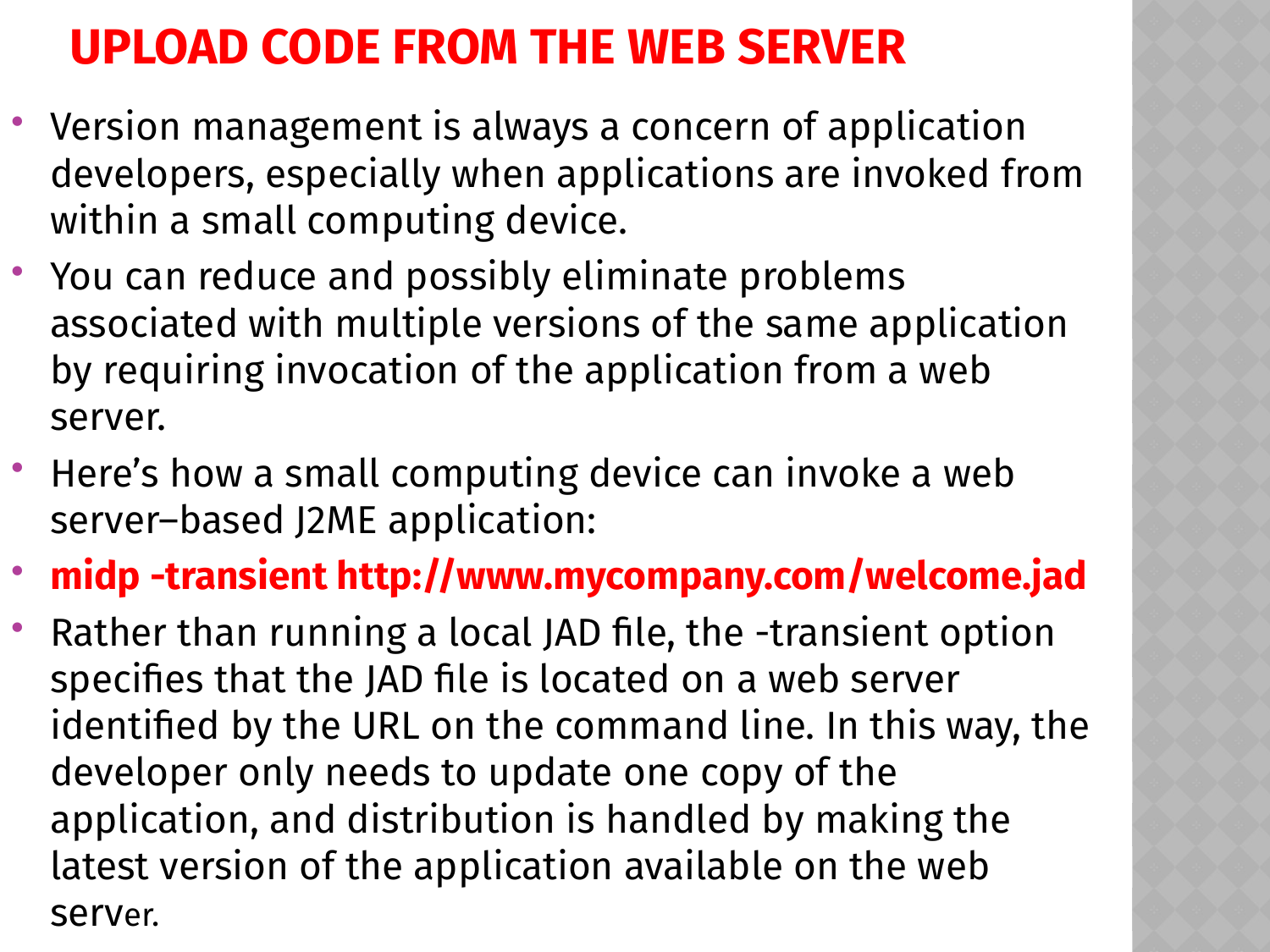

# Upload Code from the Web Server
Version management is always a concern of application developers, especially when applications are invoked from within a small computing device.
You can reduce and possibly eliminate problems associated with multiple versions of the same application by requiring invocation of the application from a web server.
Here’s how a small computing device can invoke a web server–based J2ME application:
midp -transient http://www.mycompany.com/welcome.jad
Rather than running a local JAD file, the -transient option specifies that the JAD file is located on a web server identified by the URL on the command line. In this way, the developer only needs to update one copy of the application, and distribution is handled by making the latest version of the application available on the web server.